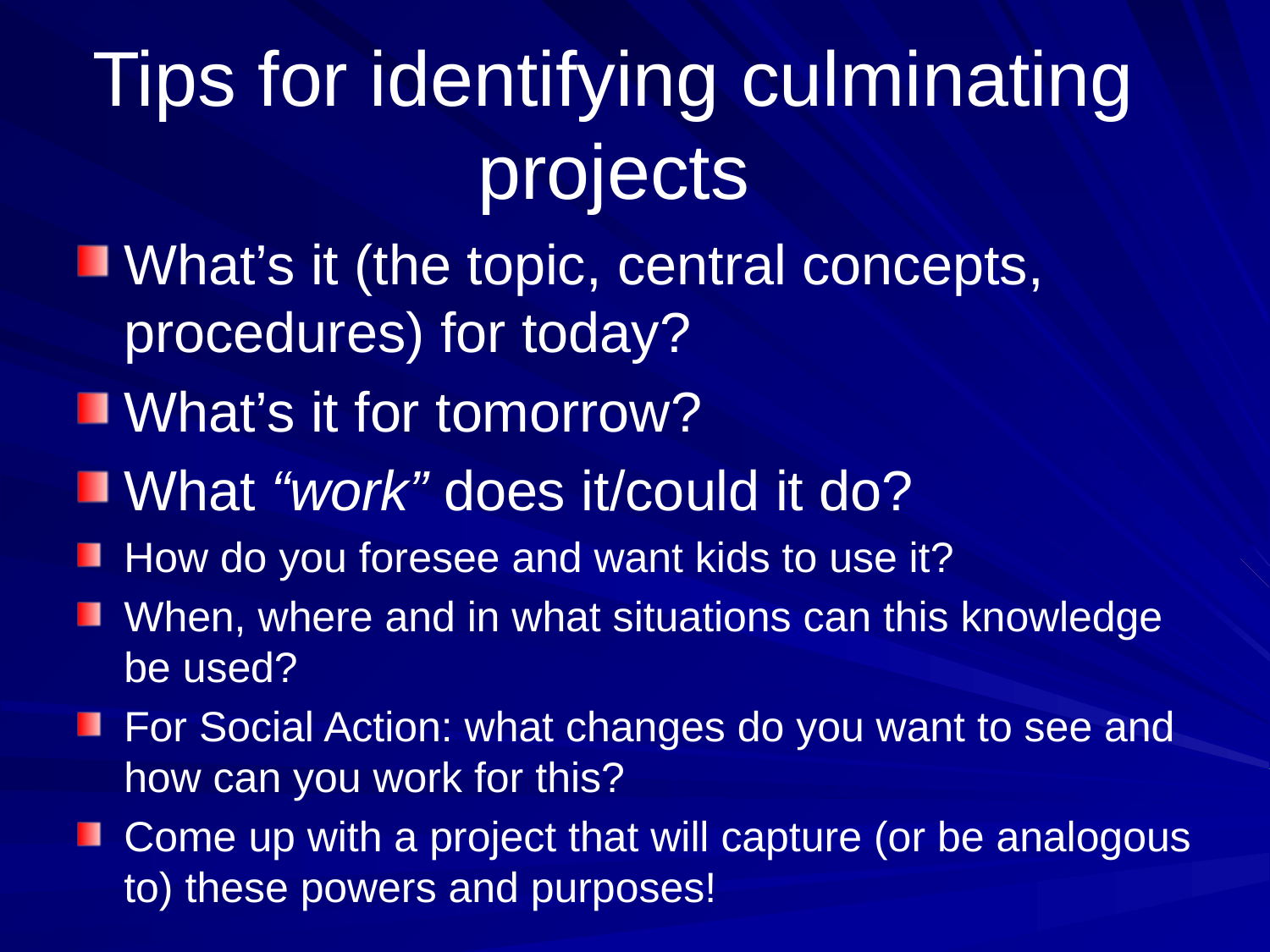

# Tips for identifying culminating projects
What’s it (the topic, central concepts, procedures) for today?
What’s it for tomorrow?
What “work” does it/could it do?
How do you foresee and want kids to use it?
When, where and in what situations can this knowledge be used?
For Social Action: what changes do you want to see and how can you work for this?
Come up with a project that will capture (or be analogous to) these powers and purposes!